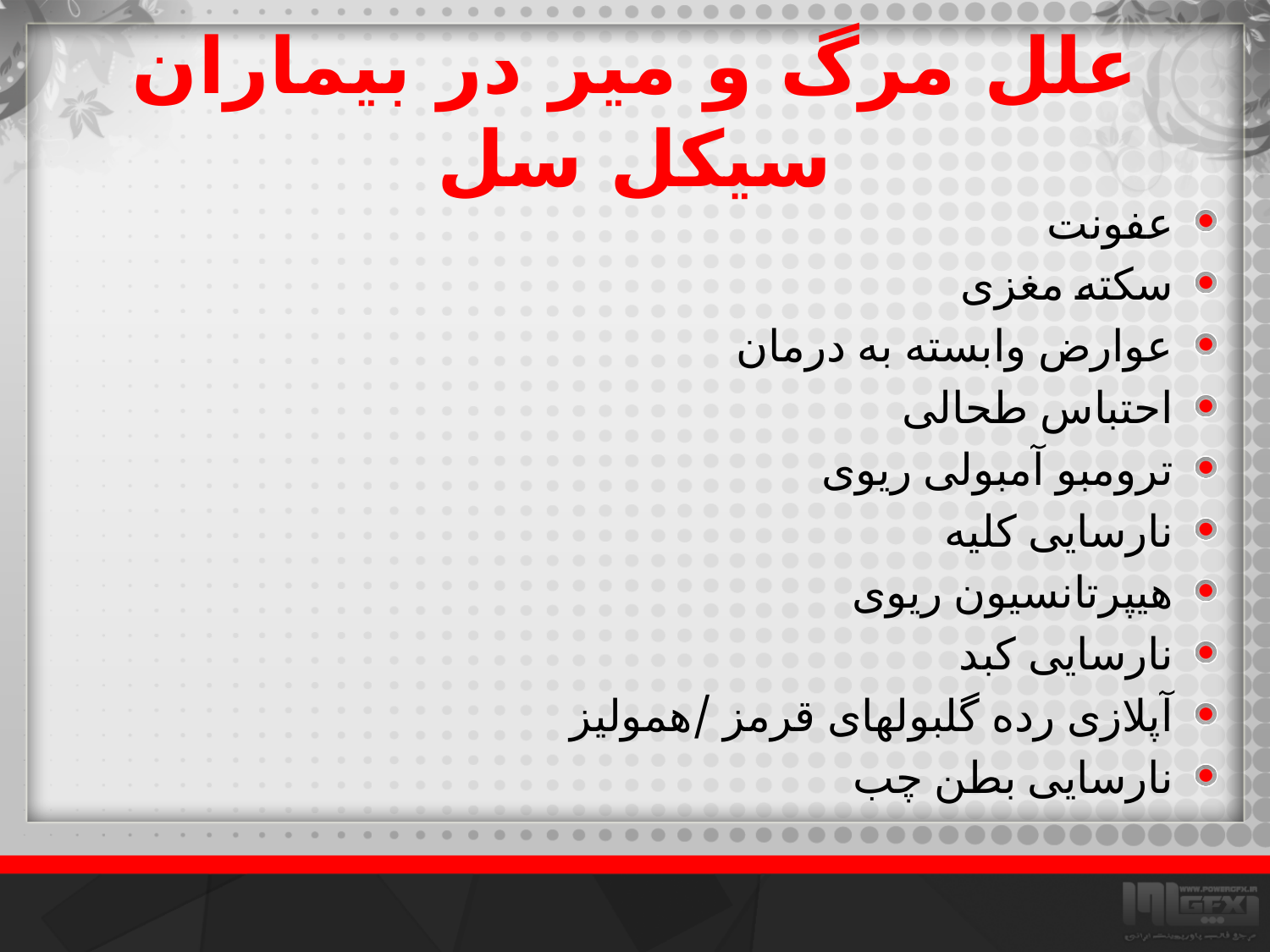

# علل مرگ و میر در بیماران سیکل سل
عفونت
سکته مغزی
عوارض وابسته به درمان
احتباس طحالی
ترومبو آمبولی ریوی
نارسایی کلیه
هیپرتانسیون ریوی
نارسایی کبد
آپلازی رده گلبولهای قرمز /همولیز
نارسایی بطن چب